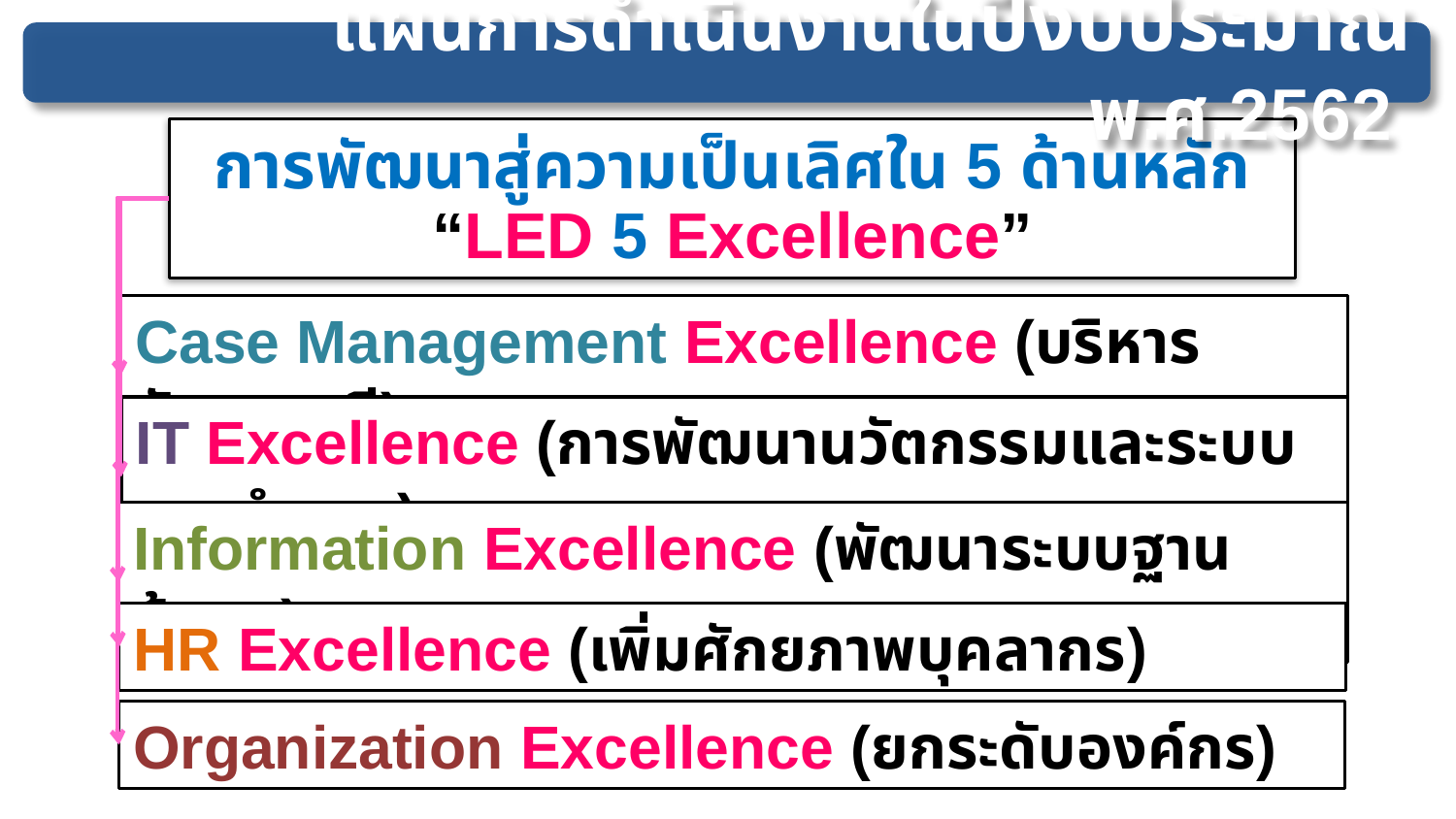

แผนการดำเนินงานในปีงบประมาณ พ.ศ.2562
การพัฒนาสู่ความเป็นเลิศใน 5 ด้านหลัก
“LED 5 Excellence”
Case Management Excellence (บริหารจัดการคดี)
IT Excellence (การพัฒนานวัตกรรมและระบบการทำงาน)
Information Excellence (พัฒนาระบบฐานข้อมูล)
HR Excellence (เพิ่มศักยภาพบุคลากร)
Organization Excellence (ยกระดับองค์กร)